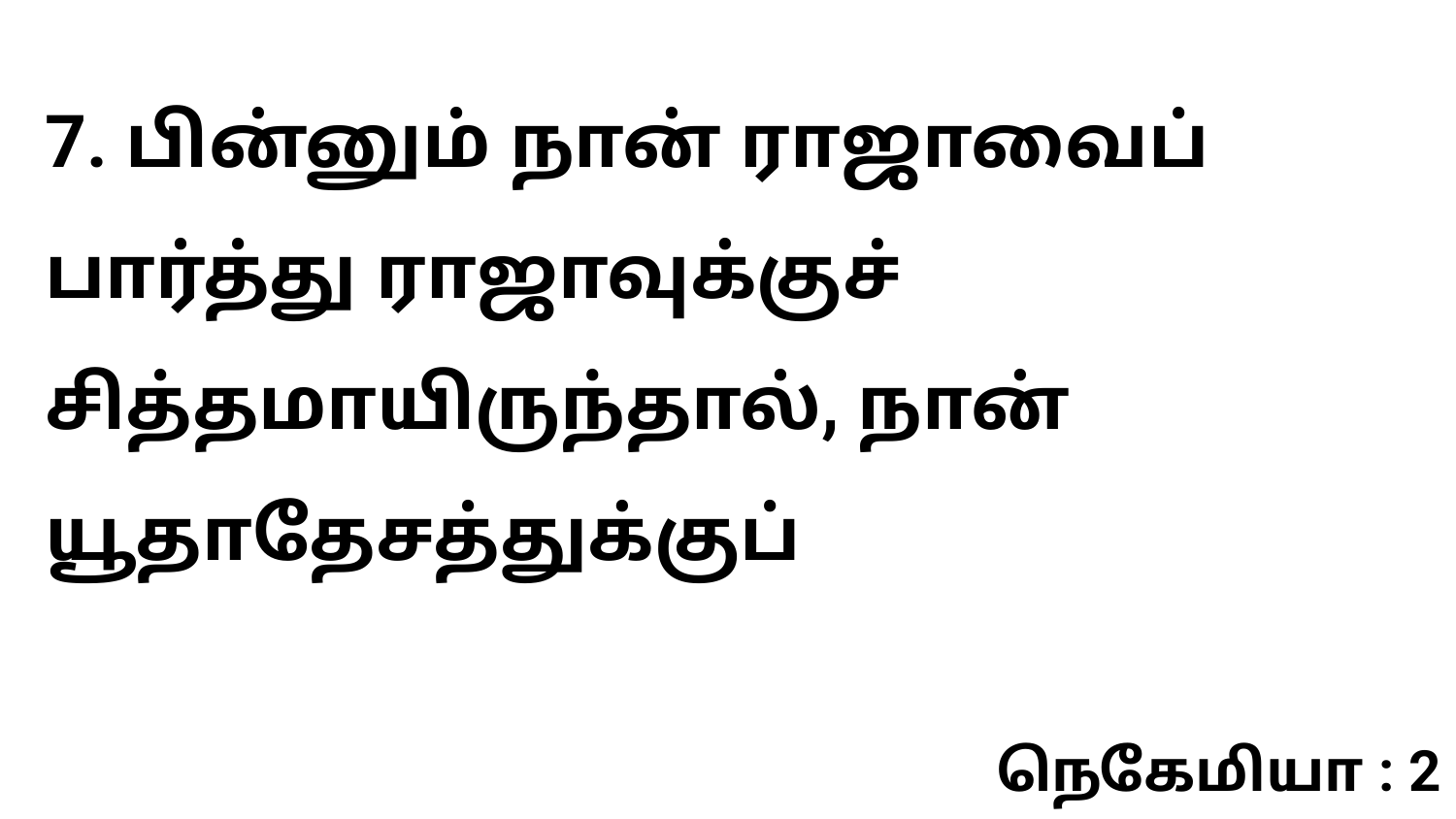

7. பின்னும் நான் ராஜாவைப் பார்த்து ராஜாவுக்குச் சித்தமாயிருந்தால், நான் யூதாதேசத்துக்குப்
நெகேமியா : 2